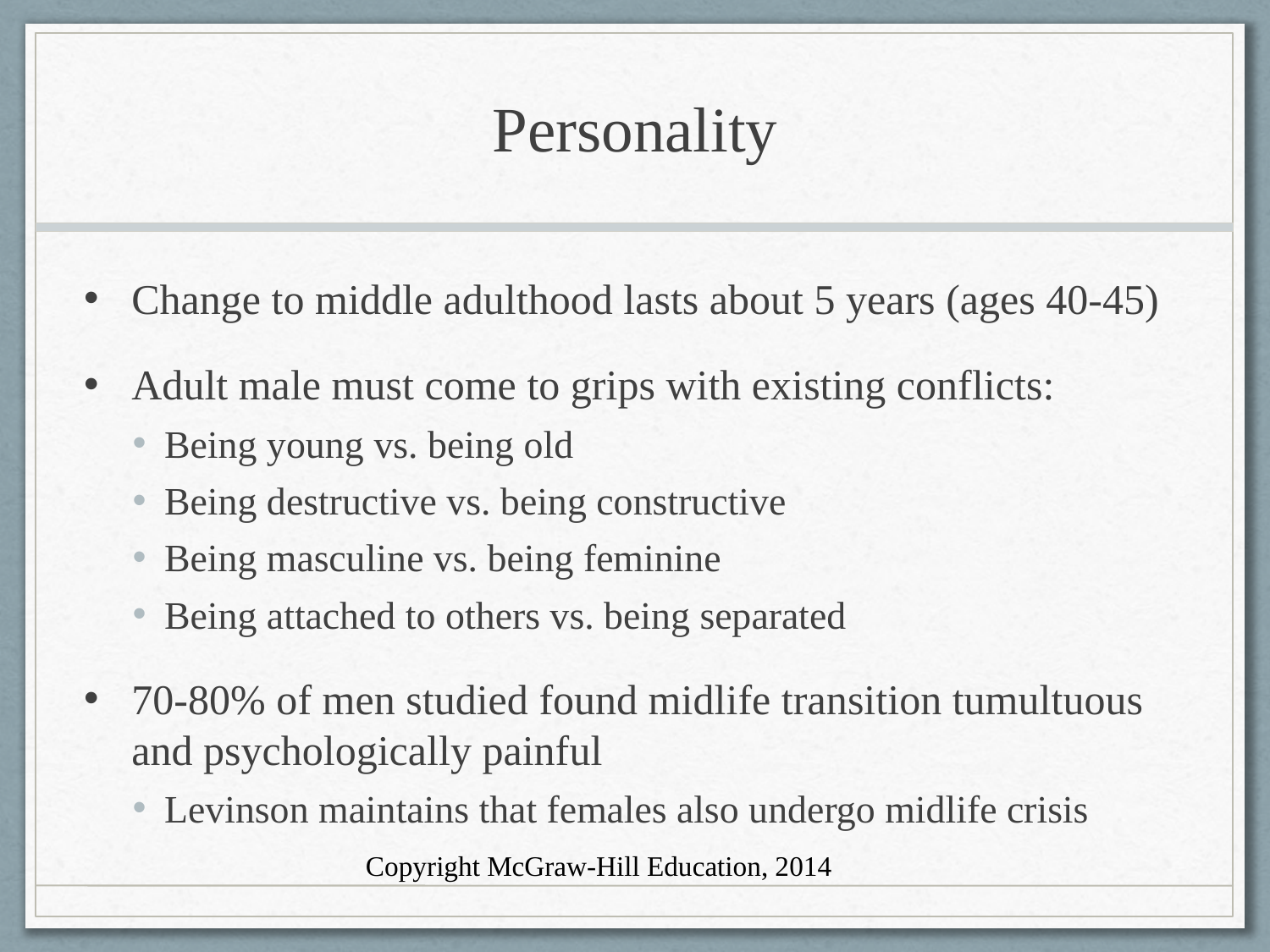

# Personality
Change to middle adulthood lasts about 5 years (ages 40-45)
Adult male must come to grips with existing conflicts:
Being young vs. being old
Being destructive vs. being constructive
Being masculine vs. being feminine
Being attached to others vs. being separated
70-80% of men studied found midlife transition tumultuous and psychologically painful
Levinson maintains that females also undergo midlife crisis
Copyright McGraw-Hill Education, 2014